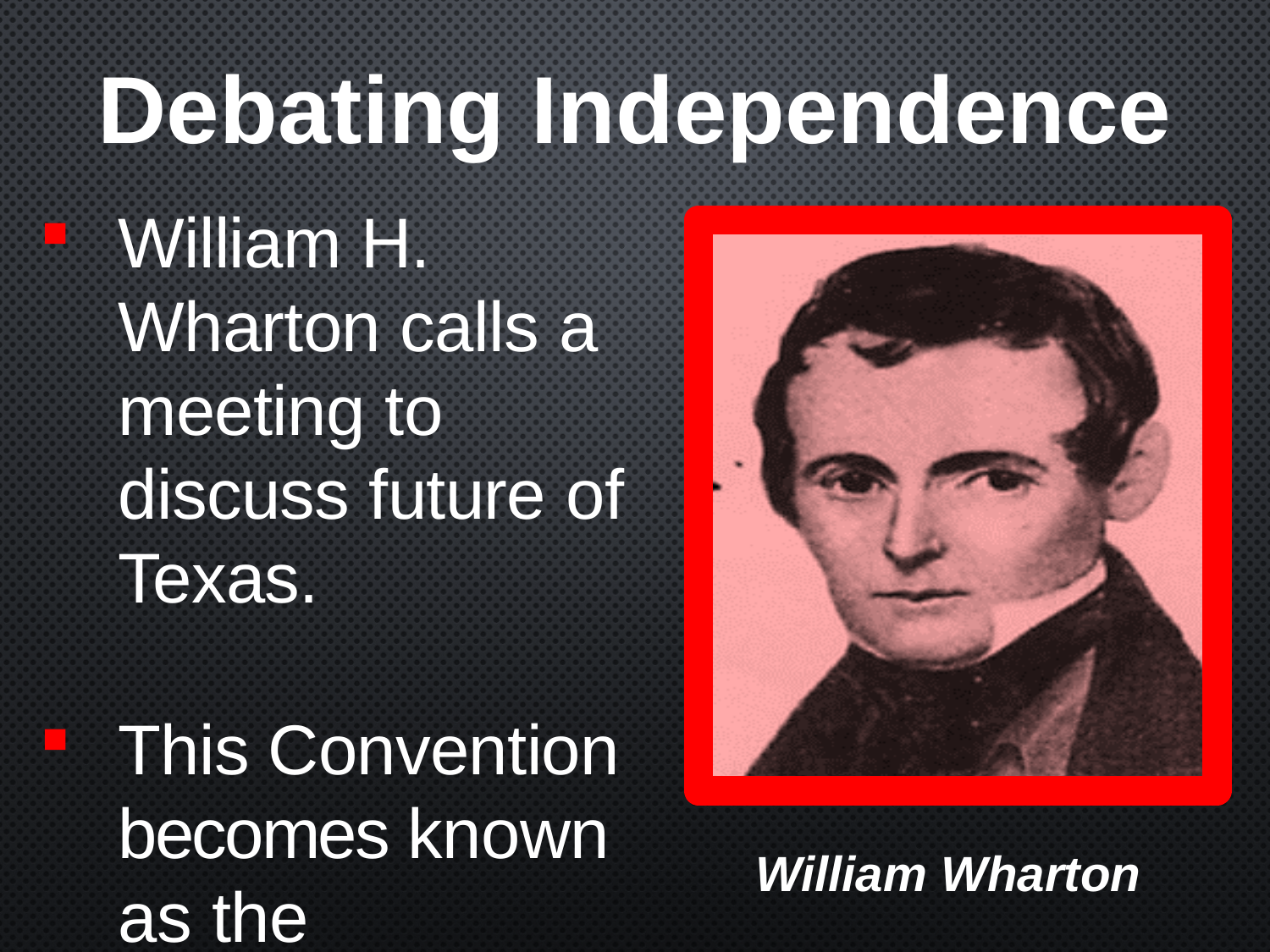

Debating Independence
William H. Wharton calls a meeting to discuss future of Texas.

This Convention becomes known as the Consultation.

William Wharton